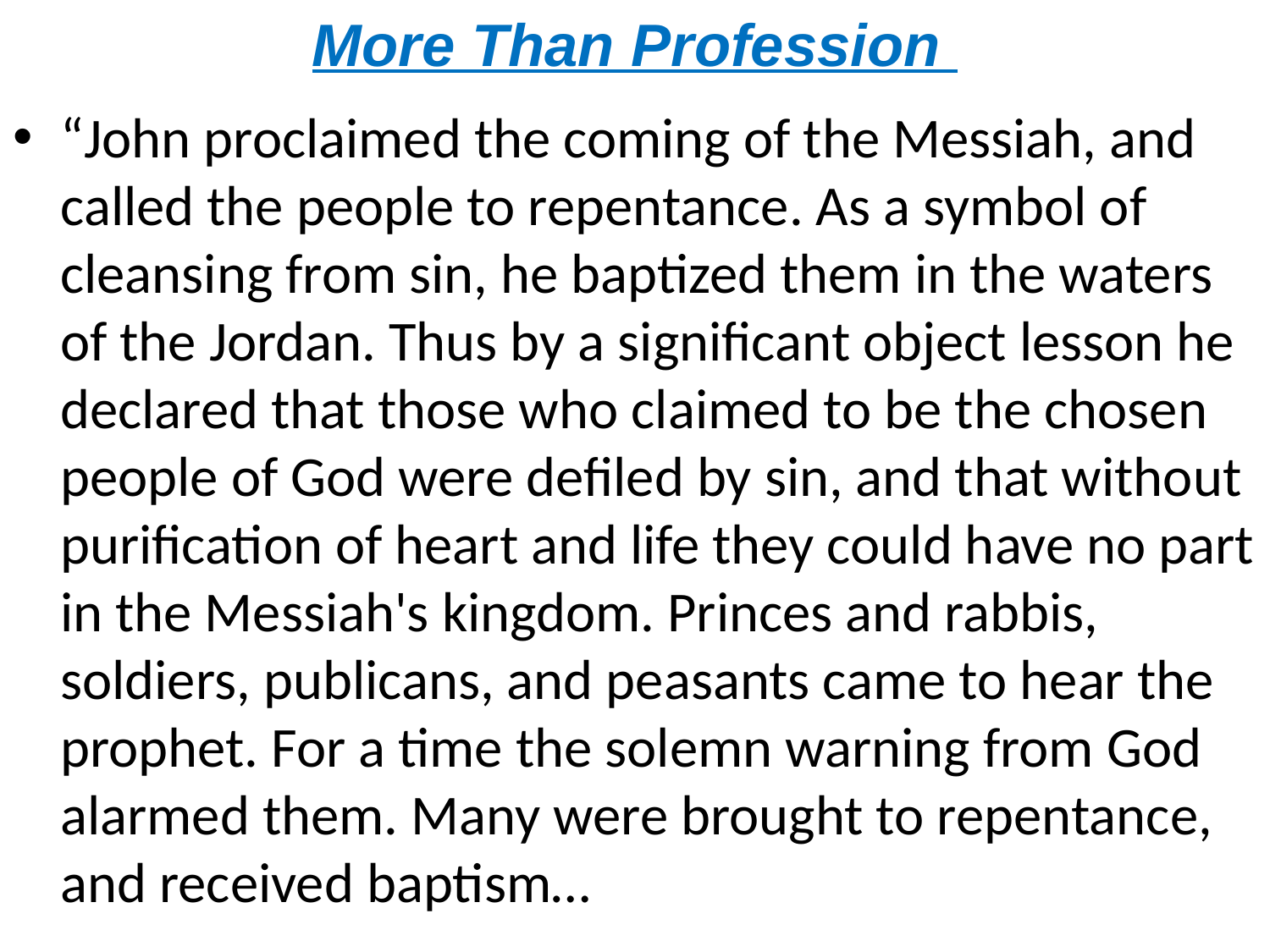

# More Than Profession
“John proclaimed the coming of the Messiah, and called the people to repentance. As a symbol of cleansing from sin, he baptized them in the waters of the Jordan. Thus by a significant object lesson he declared that those who claimed to be the chosen people of God were defiled by sin, and that without purification of heart and life they could have no part in the Messiah's kingdom. Princes and rabbis, soldiers, publicans, and peasants came to hear the prophet. For a time the solemn warning from God alarmed them. Many were brought to repentance, and received baptism…